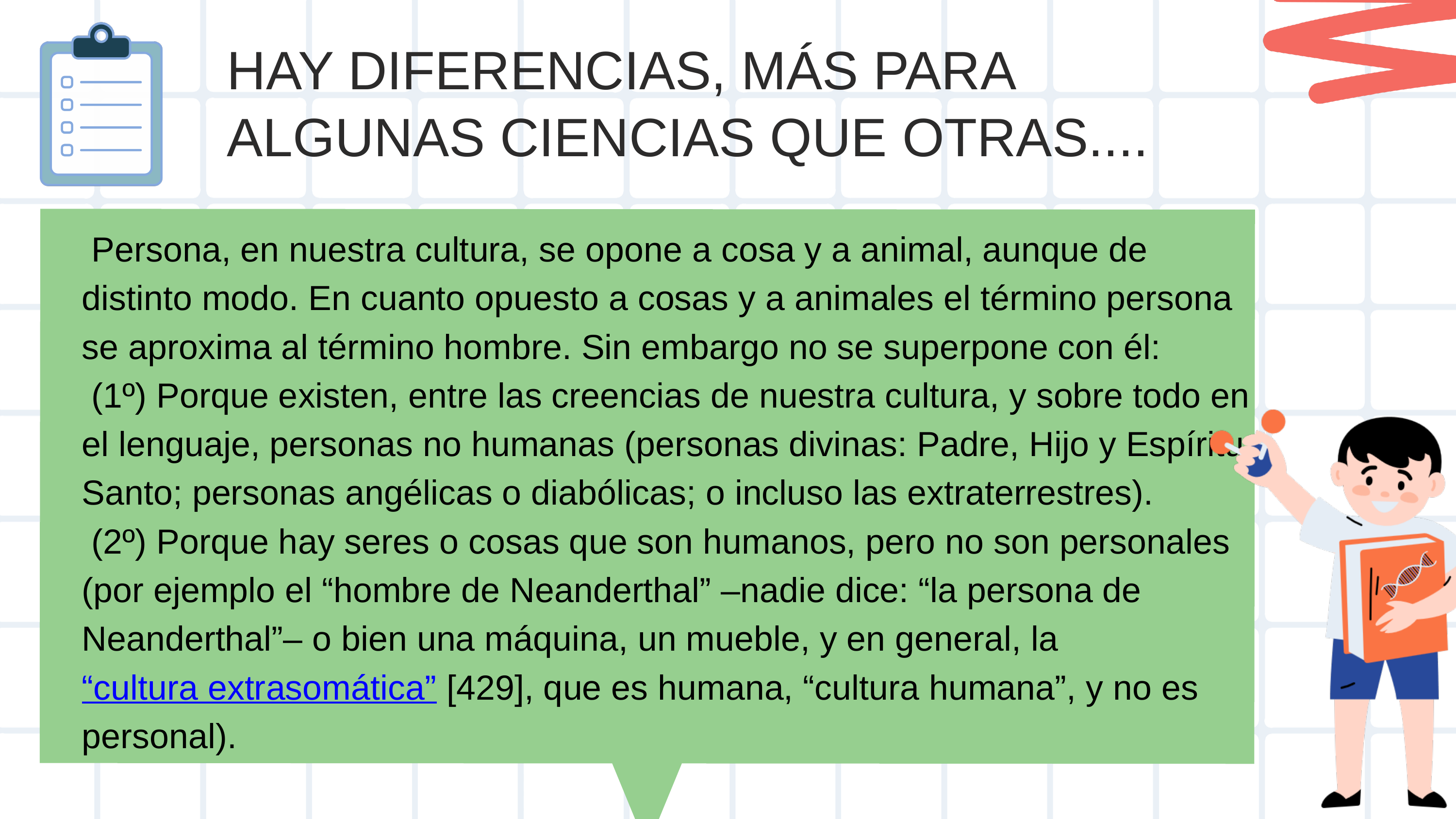

HAY DIFERENCIAS, MÁS PARA ALGUNAS CIENCIAS QUE OTRAS....

 Persona, en nuestra cultura, se opone a cosa y a animal, aunque de distinto modo. En cuanto opuesto a cosas y a animales el término persona se aproxima al término hombre. Sin embargo no se superpone con él:
 (1º) Porque existen, entre las creencias de nuestra cultura, y sobre todo en el lenguaje, personas no humanas (personas divinas: Padre, Hijo y Espíritu Santo; personas angélicas o diabólicas; o incluso las extraterrestres).
 (2º) Porque hay seres o cosas que son humanos, pero no son personales (por ejemplo el “hombre de Neanderthal” –nadie dice: “la persona de Neanderthal”– o bien una máquina, un mueble, y en general, la “cultura extrasomática” [429], que es humana, “cultura humana”, y no es personal).